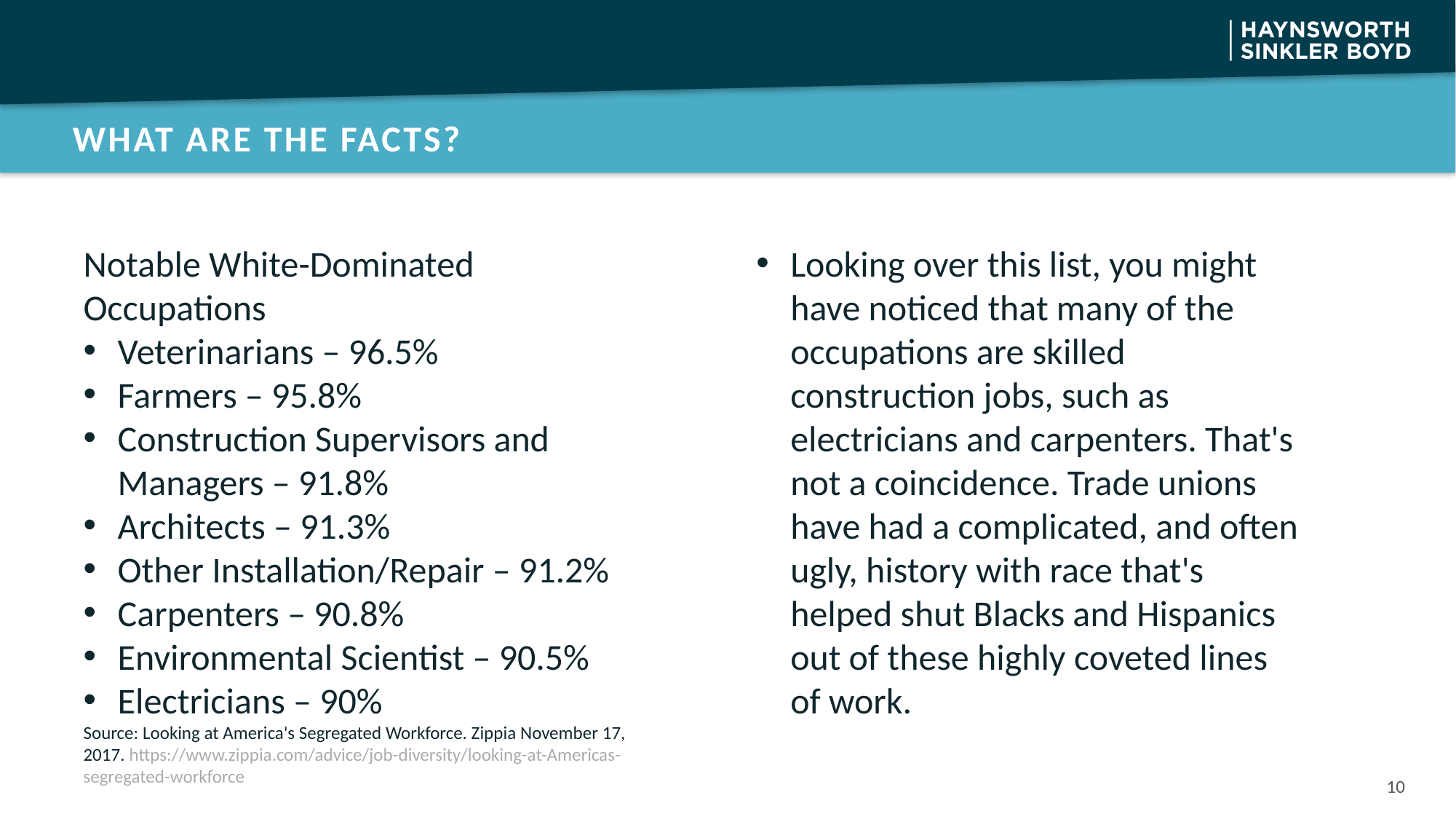

# What are the facts?

Notable White-Dominated Occupations
Veterinarians – 96.5%
Farmers – 95.8%
Construction Supervisors and Managers – 91.8%
Architects – 91.3%
Other Installation/Repair – 91.2%
Carpenters – 90.8%
Environmental Scientist – 90.5%
Electricians – 90%
Source: Looking at America's Segregated Workforce. Zippia November 17, 2017. https://www.zippia.com/advice/job-diversity/looking-at-Americas-segregated-workforce
Looking over this list, you might have noticed that many of the occupations are skilled construction jobs, such as electricians and carpenters. That's not a coincidence. Trade unions have had a complicated, and often ugly, history with race that's helped shut Blacks and Hispanics out of these highly coveted lines of work.